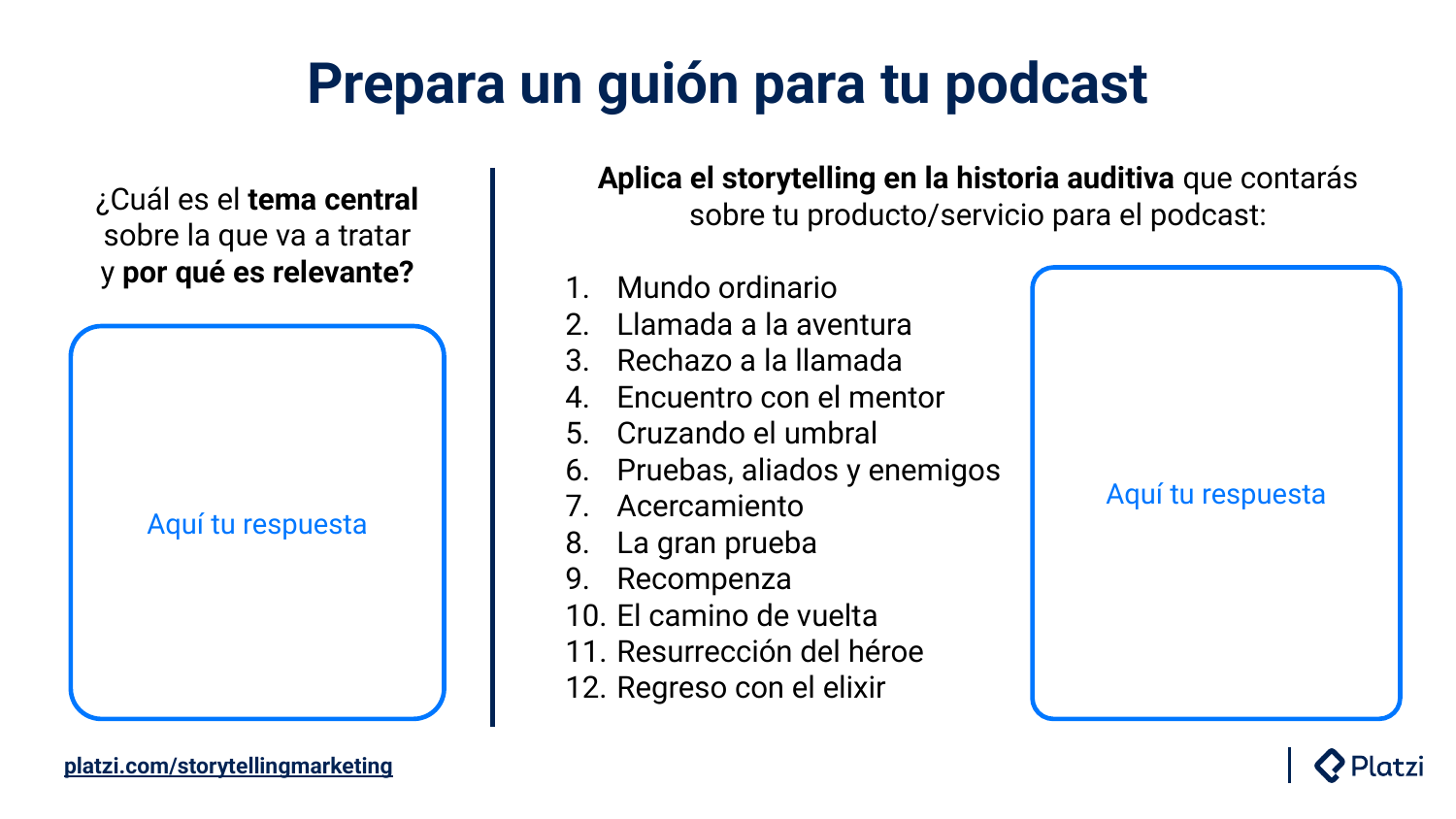

# Prepara un guión para tu podcast
Aplica el storytelling en la historia auditiva que contarás sobre tu producto/servicio para el podcast:
¿Cuál es el tema central sobre la que va a tratar
y por qué es relevante?
Mundo ordinario
Llamada a la aventura
Rechazo a la llamada
Encuentro con el mentor
Cruzando el umbral
Pruebas, aliados y enemigos
Acercamiento
La gran prueba
Recompenza
El camino de vuelta
Resurrección del héroe
Regreso con el elixir
Aquí tu respuesta
Aquí tu respuesta